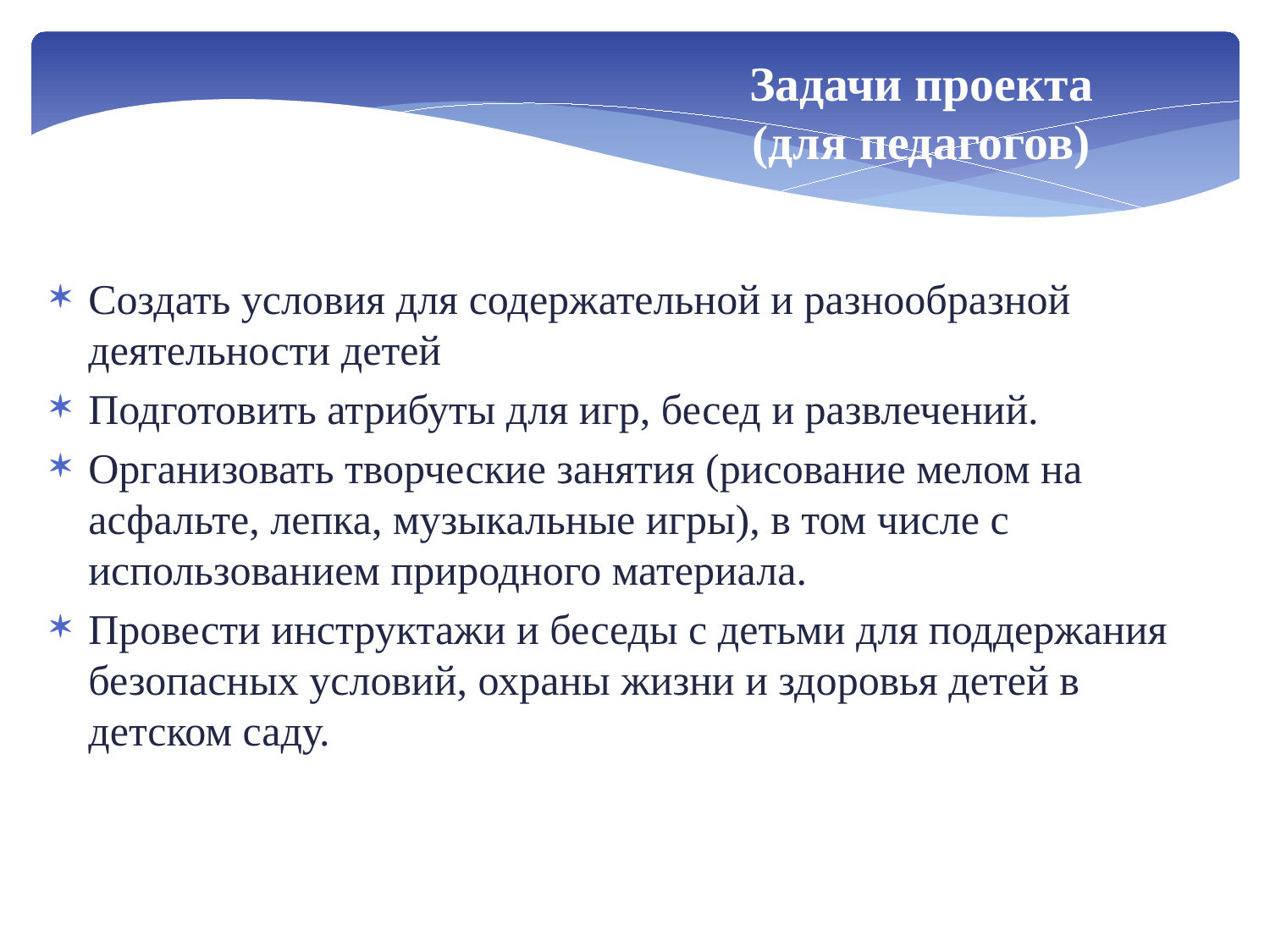

Задачи проекта
(для педагогов)
Создать условия для содержательной и разнообразной деятельности детей
Подготовить атрибуты для игр, бесед и развлечений.
Организовать творческие занятия (рисование мелом на асфальте, лепка, музыкальные игры), в том числе с использованием природного материала.
Провести инструктажи и беседы с детьми для поддержания безопасных условий, охраны жизни и здоровья детей в детском саду.